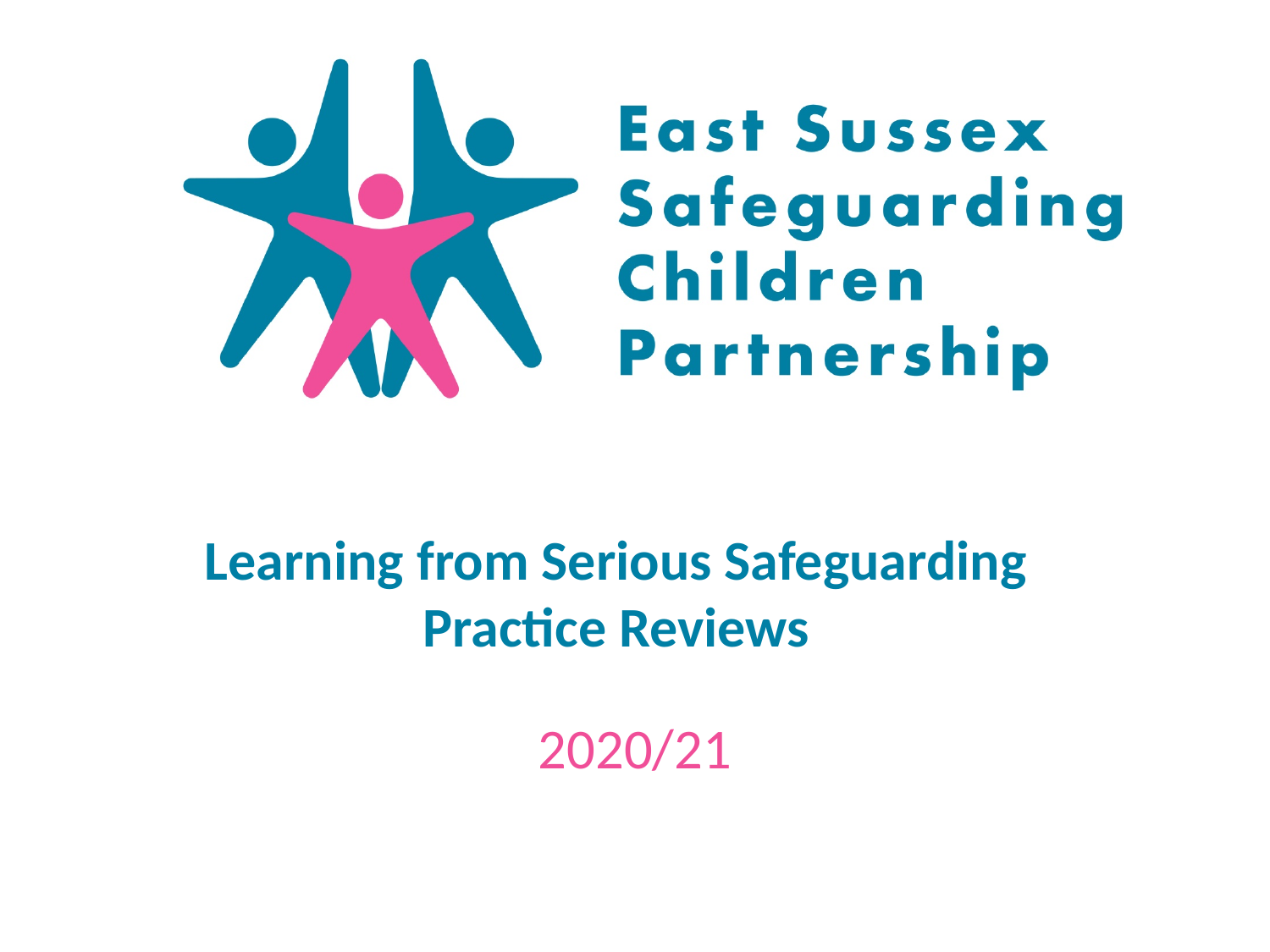

# Learning from Serious Safeguarding Practice Reviews
2020/21